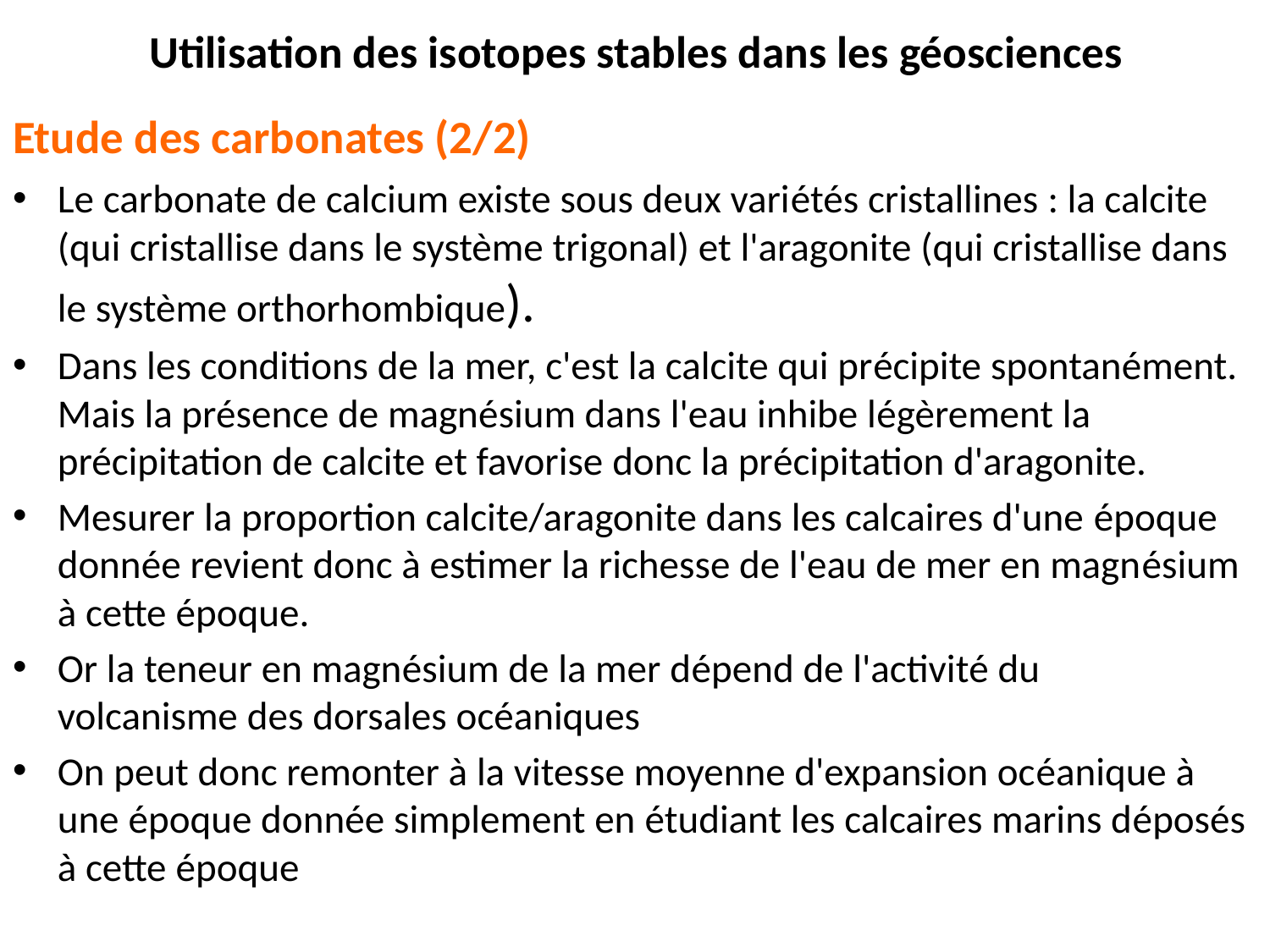

# Utilisation des isotopes stables dans les géosciences
Etude des carbonates (2/2)
Le carbonate de calcium existe sous deux variétés cristallines : la calcite (qui cristallise dans le système trigonal) et l'aragonite (qui cristallise dans le système orthorhombique).
Dans les conditions de la mer, c'est la calcite qui précipite spontanément. Mais la présence de magnésium dans l'eau inhibe légèrement la précipitation de calcite et favorise donc la précipitation d'aragonite.
Mesurer la proportion calcite/aragonite dans les calcaires d'une époque donnée revient donc à estimer la richesse de l'eau de mer en magnésium à cette époque.
Or la teneur en magnésium de la mer dépend de l'activité du volcanisme des dorsales océaniques
On peut donc remonter à la vitesse moyenne d'expansion océanique à une époque donnée simplement en étudiant les calcaires marins déposés à cette époque